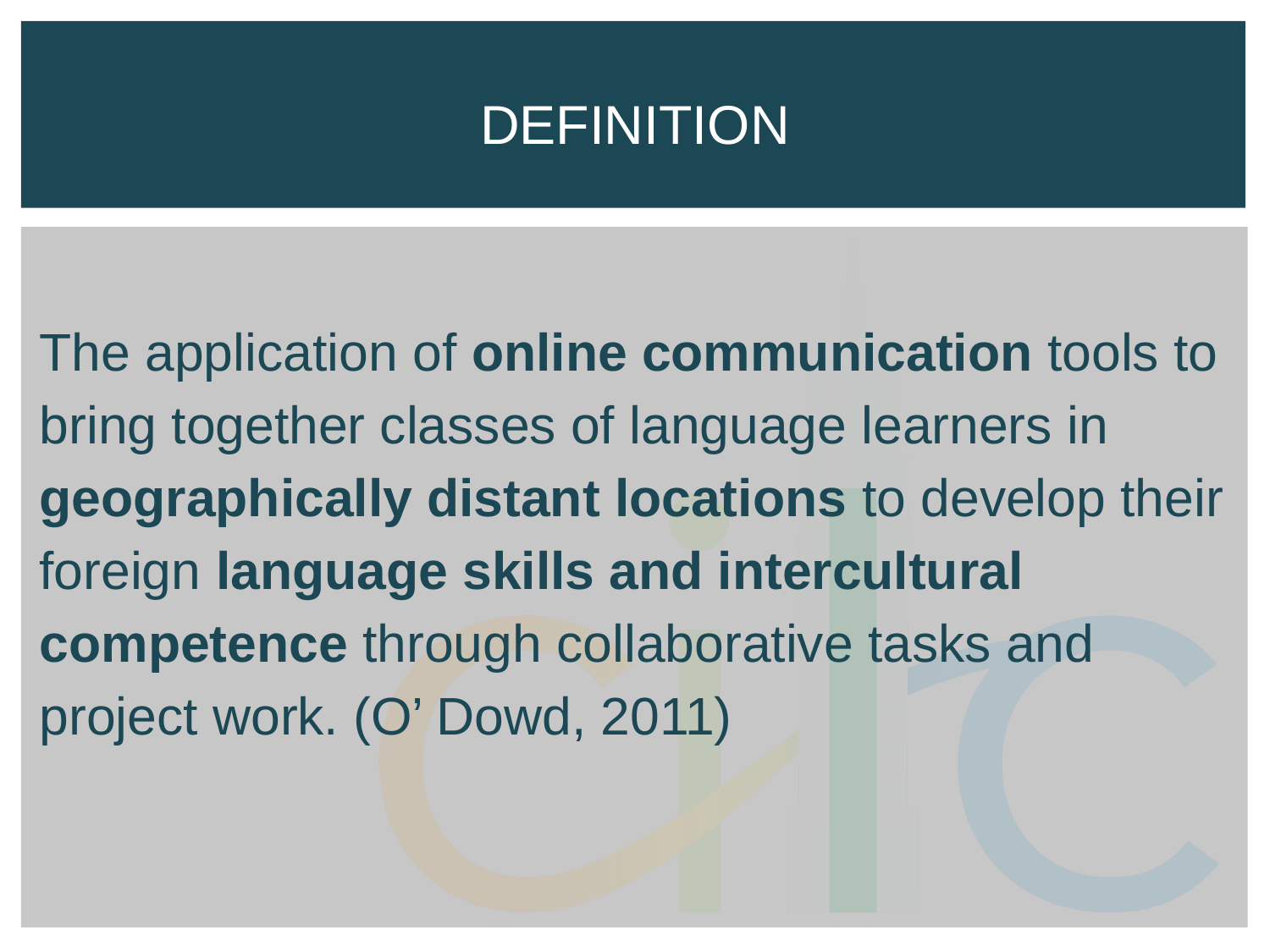

# DEFINITION

The application of online communication tools to bring together classes of language learners in geographically distant locations to develop their foreign language skills and intercultural competence through collaborative tasks and project work. (O’ Dowd, 2011)